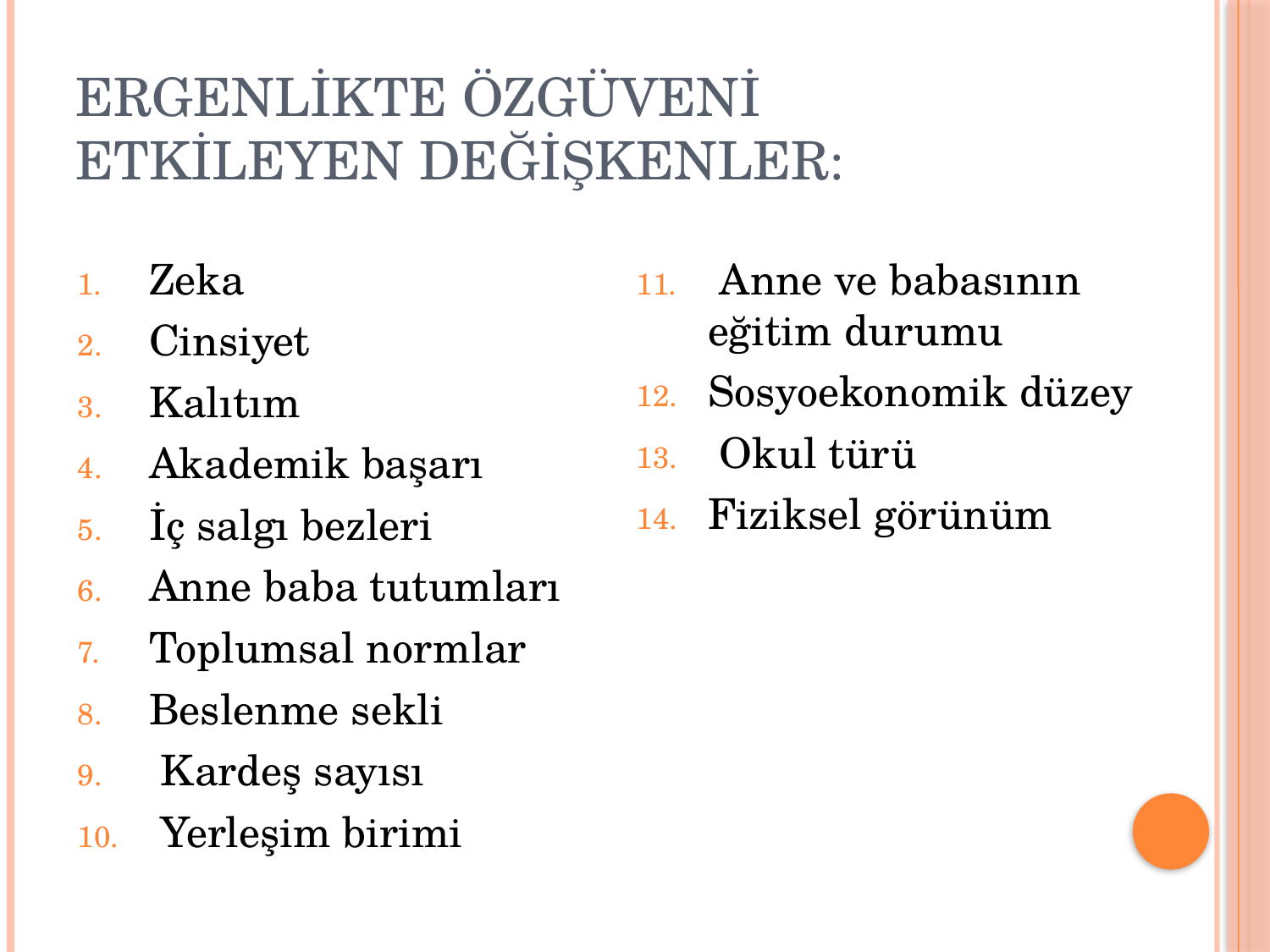

# Ergenlikte özgüveni etkileyen değişkenler:
Zeka
Cinsiyet
Kalıtım
Akademik başarı
İç salgı bezleri
Anne baba tutumları
Toplumsal normlar
Beslenme sekli
 Kardeş sayısı
 Yerleşim birimi
 Anne ve babasının   eğitim durumu
Sosyoekonomik düzey
 Okul türü
Fiziksel görünüm